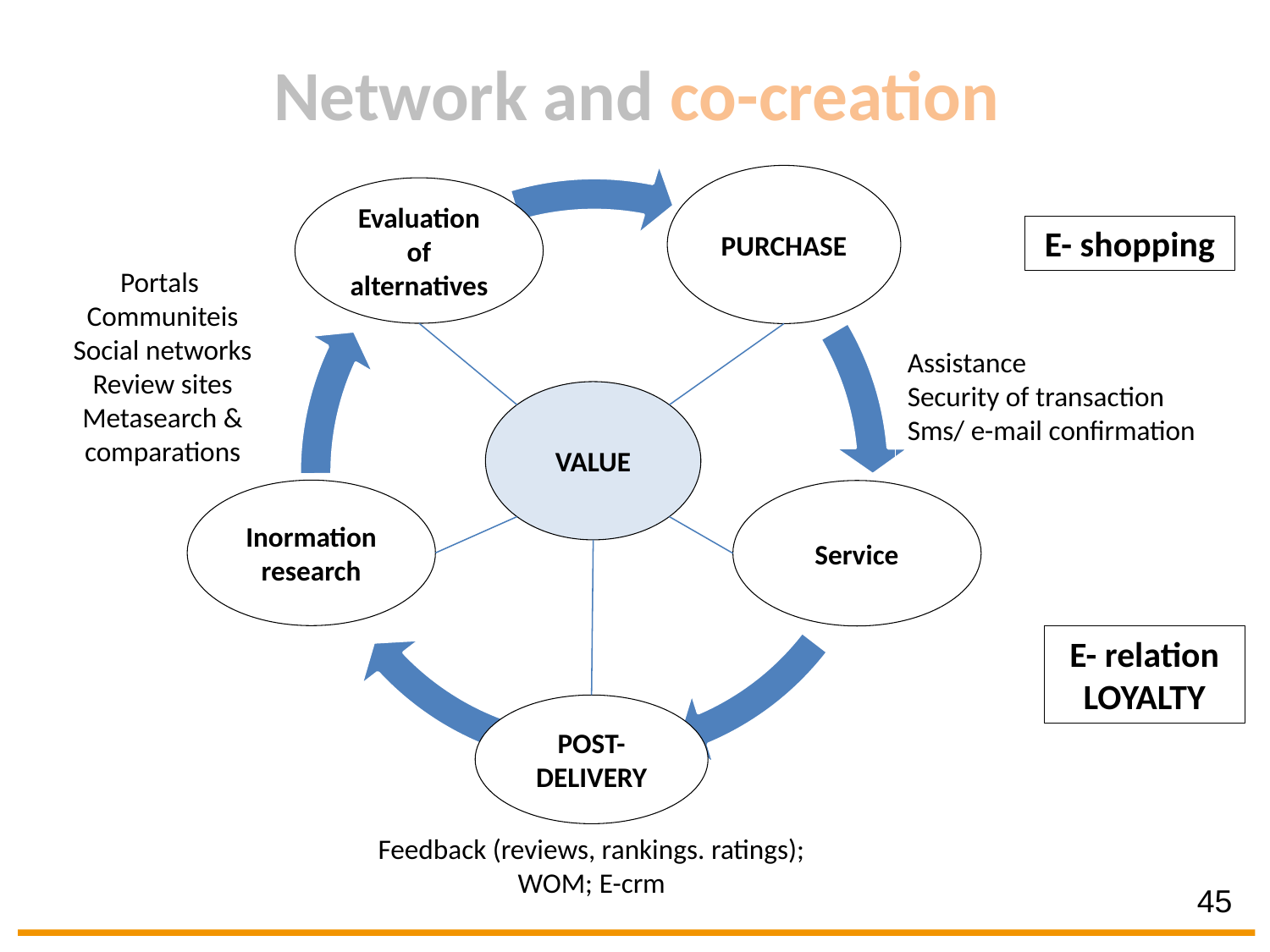

# Network and co-creation

PURCHASE
Evaluation of alternatives
E- shopping
Portals
Communiteis
Social networks
Review sites
Metasearch & comparations

Assistance
Security of transaction
Sms/ e-mail confirmation

VALUE
Inormation research
Service
E- relation
LOYALTY
POST-DELIVERY
Feedback (reviews, rankings. ratings); WOM; E-crm
45